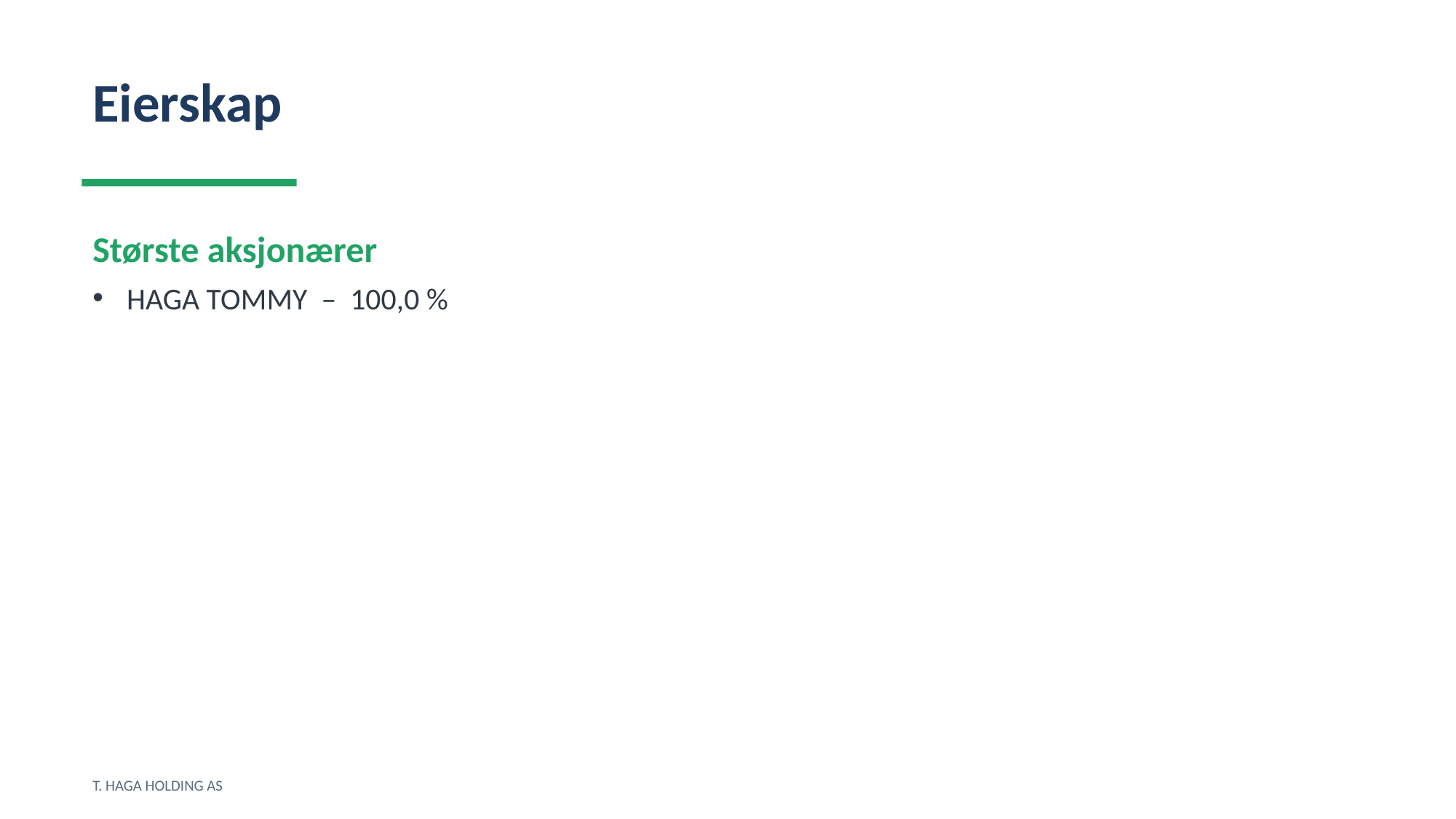

Eierskap

Største aksjonærer
HAGA TOMMY  –  100,0 %
T. HAGA HOLDING AS